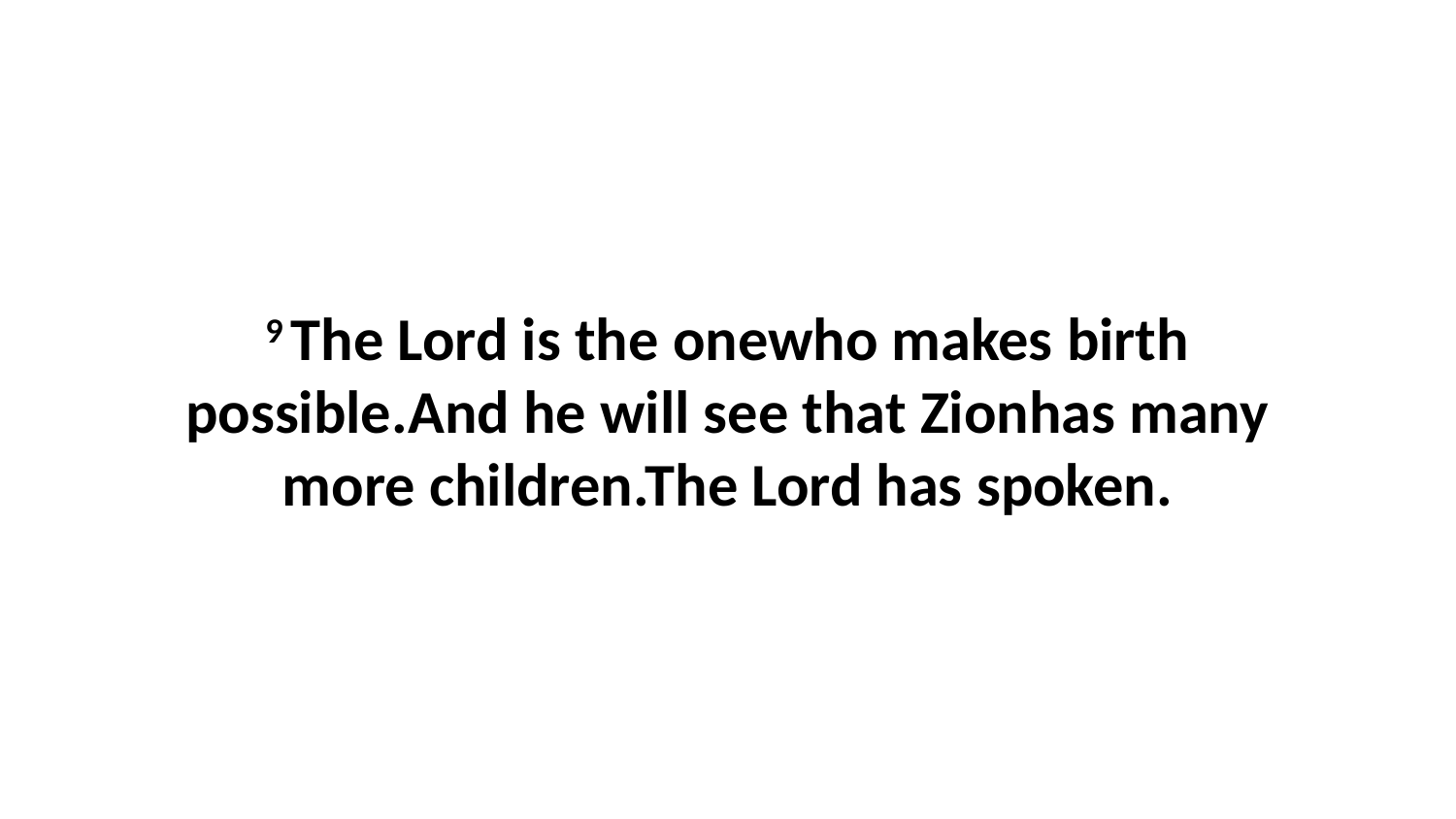

9 The Lord is the onewho makes birth possible.And he will see that Zionhas many more children.The Lord has spoken.